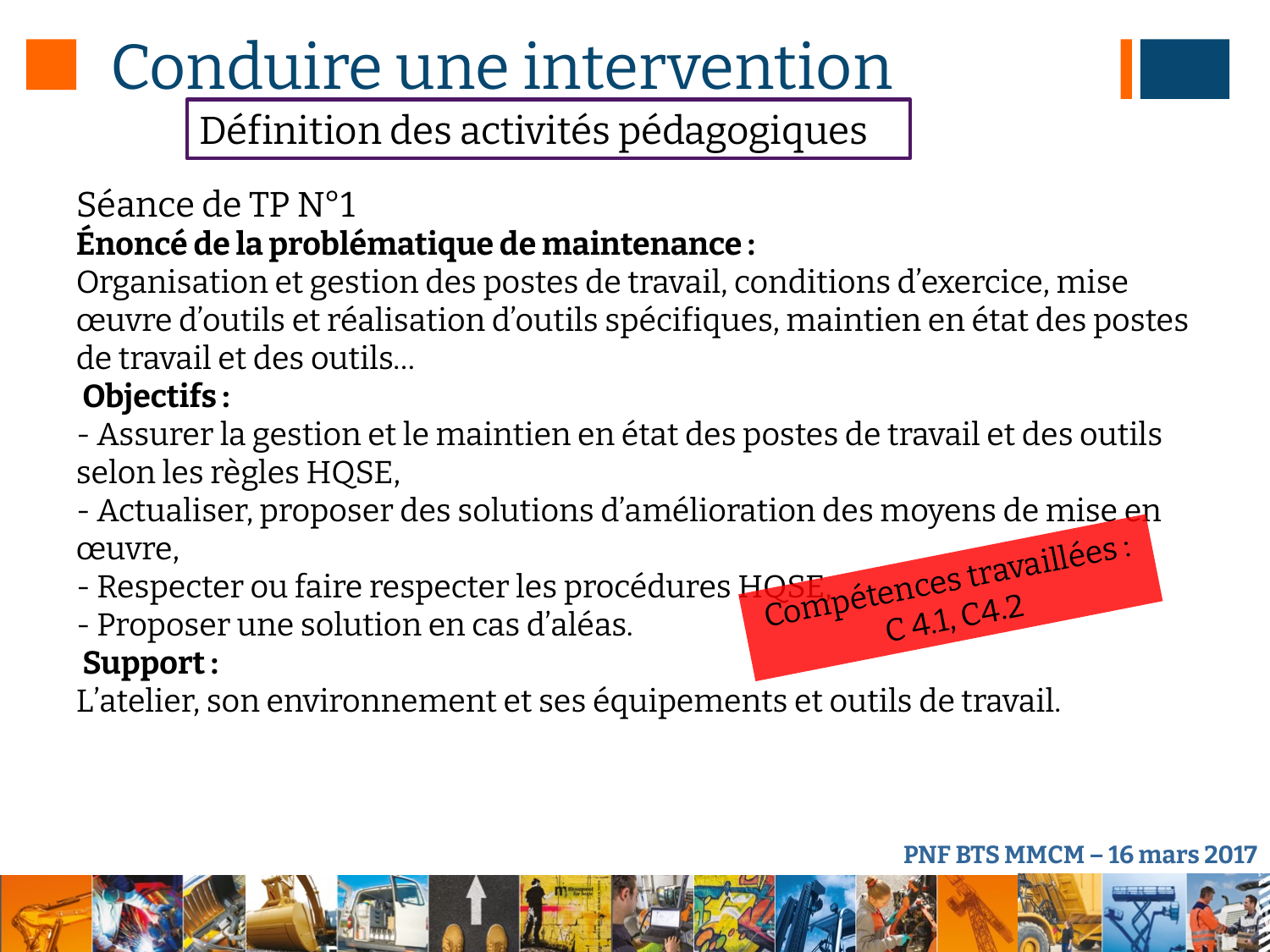

# Conduire une intervention
Définition des activités pédagogiques
Séance de TP N°1
Énoncé de la problématique de maintenance :
Organisation et gestion des postes de travail, conditions d’exercice, mise œuvre d’outils et réalisation d’outils spécifiques, maintien en état des postes de travail et des outils…
 Objectifs :
- Assurer la gestion et le maintien en état des postes de travail et des outils selon les règles HQSE,
- Actualiser, proposer des solutions d’amélioration des moyens de mise en œuvre,
- Respecter ou faire respecter les procédures HQSE,
- Proposer une solution en cas d’aléas.
 Support :
L’atelier, son environnement et ses équipements et outils de travail.
Compétences travaillées : C 4.1, C4.2